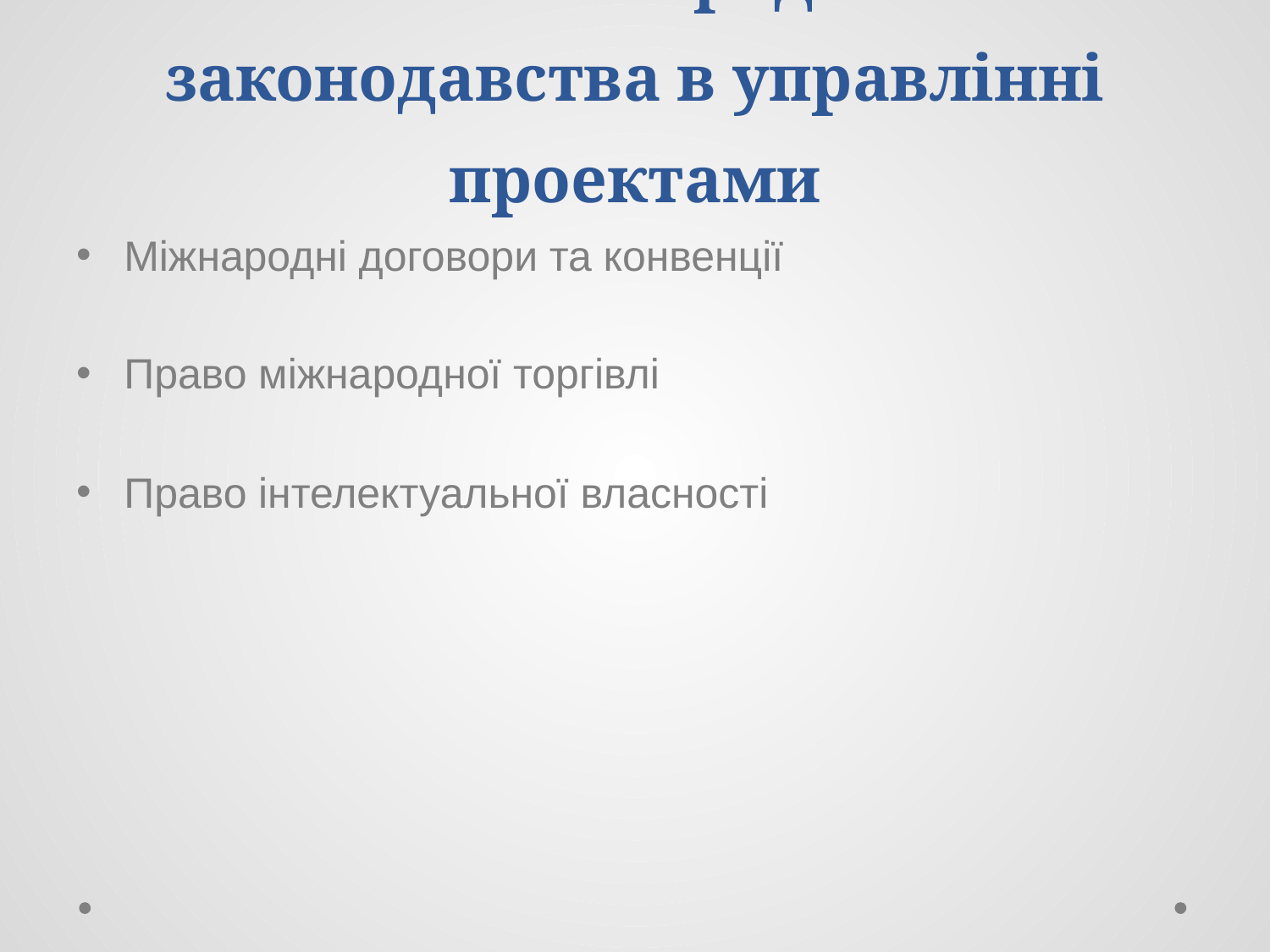

# Роль міжнародного законодавства в управлінні проектами
Міжнародні договори та конвенції

Право міжнародної торгівлі

Право інтелектуальної власності